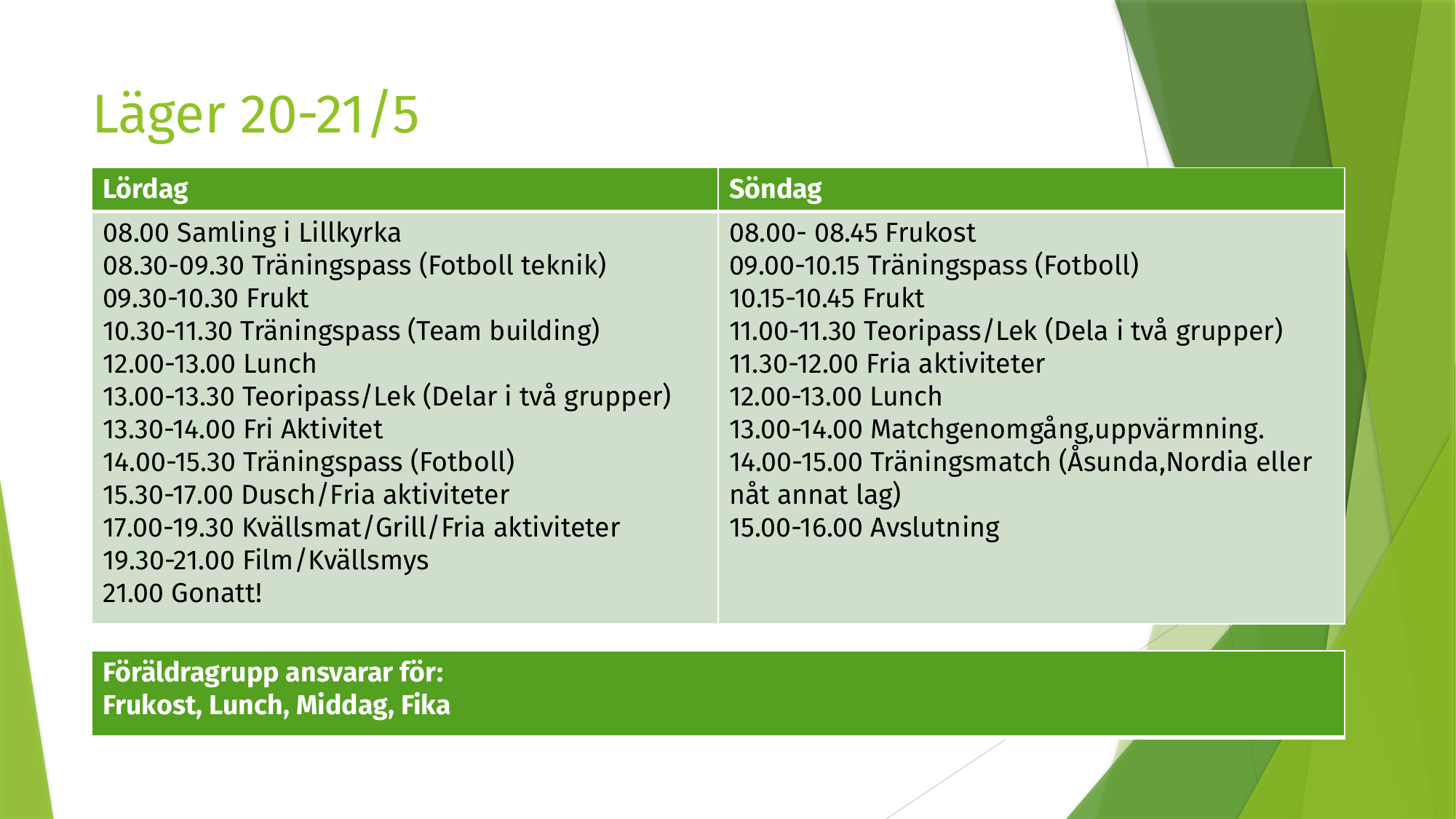

# Läger 20-21/5
| Lördag | Söndag |
| --- | --- |
| 08.00 Samling i Lillkyrka 08.30-09.30 Träningspass (Fotboll teknik) 09.30-10.30 Frukt 10.30-11.30 Träningspass (Team building) 12.00-13.00 Lunch 13.00-13.30 Teoripass/Lek (Delar i två grupper) 13.30-14.00 Fri Aktivitet 14.00-15.30 Träningspass (Fotboll) 15.30-17.00 Dusch/Fria aktiviteter 17.00-19.30 Kvällsmat/Grill/Fria aktiviteter 19.30-21.00 Film/Kvällsmys 21.00 Gonatt! | 08.00- 08.45 Frukost 09.00-10.15 Träningspass (Fotboll) 10.15-10.45 Frukt 11.00-11.30 Teoripass/Lek (Dela i två grupper) 11.30-12.00 Fria aktiviteter 12.00-13.00 Lunch 13.00-14.00 Matchgenomgång,uppvärmning. 14.00-15.00 Träningsmatch (Åsunda,Nordia eller nåt annat lag) 15.00-16.00 Avslutning |
| Föräldragrupp ansvarar för: Frukost, Lunch, Middag, Fika |
| --- |